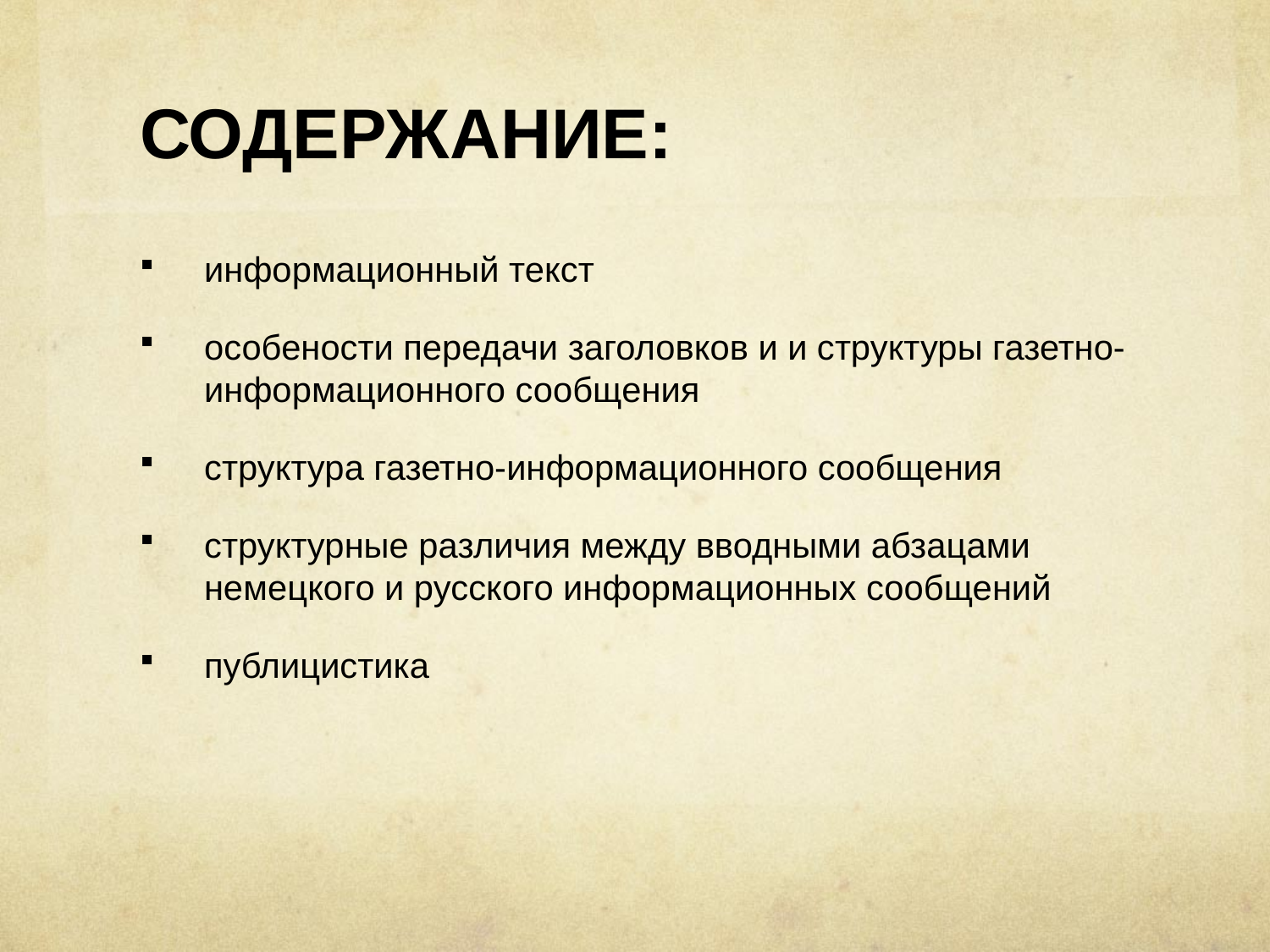

# СОДЕРЖАНИЕ:
информационный текст
особености передачи заголовков и и структуры газетно-информационного сообщения
структура газетно-информационного сообщения
структурные различия между вводными абзацами немецкого и русского информационных сообщений
публицистика